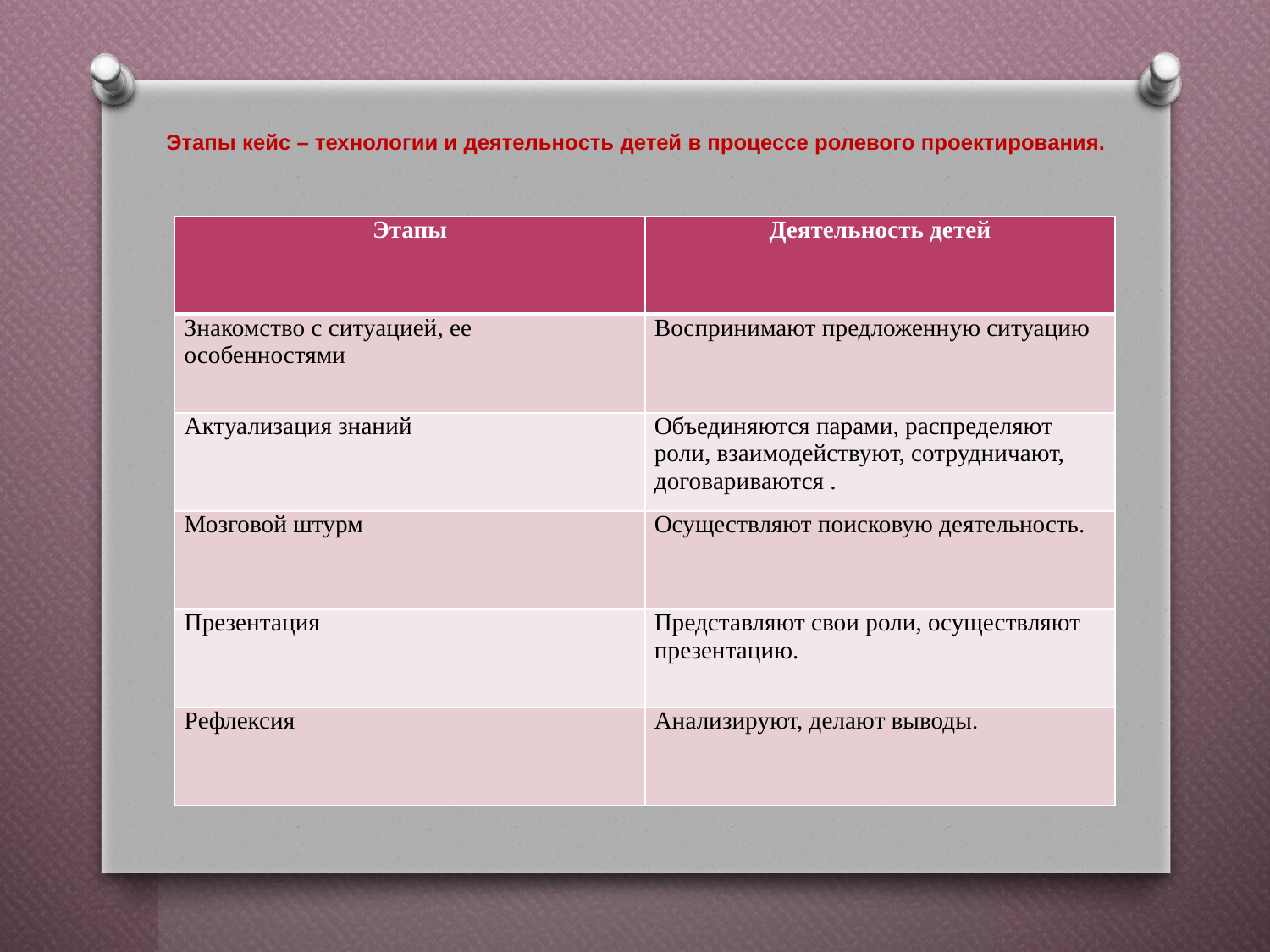

# Этапы кейс – технологии и деятельность детей в процессе ролевого проектирования.
| Этапы | Деятельность детей |
| --- | --- |
| Знакомство с ситуацией, ее особенностями | Воспринимают предложенную ситуацию |
| Актуализация знаний | Объединяются парами, распределяют роли, взаимодействуют, сотрудничают, договариваются . |
| Мозговой штурм | Осуществляют поисковую деятельность. |
| Презентация | Представляют свои роли, осуществляют презентацию. |
| Рефлексия | Анализируют, делают выводы. |